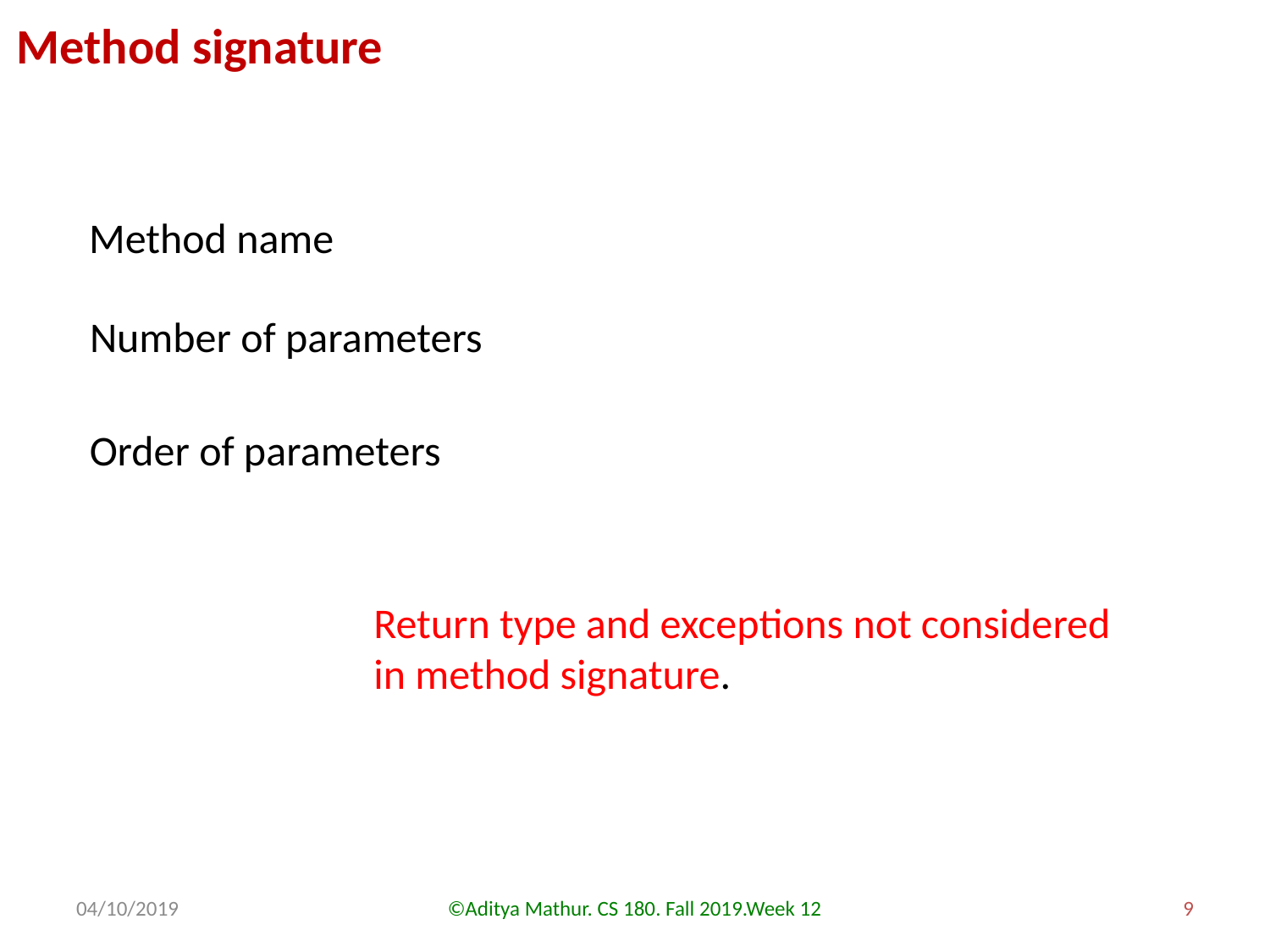

Method signature
Method name
Number of parameters
Order of parameters
Return type and exceptions not considered
in method signature.
04/10/2019
©Aditya Mathur. CS 180. Fall 2019.Week 12
9